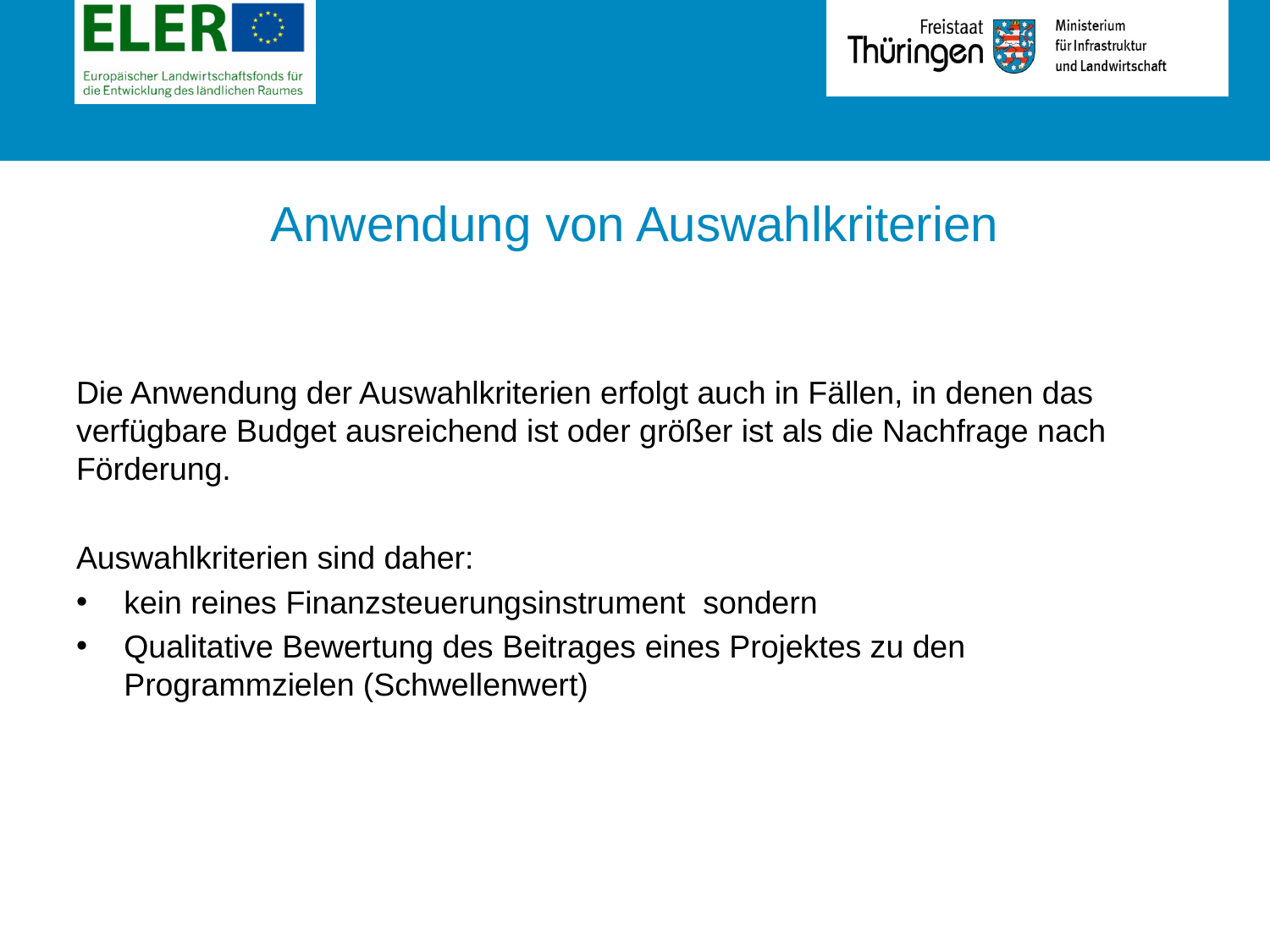

# Anwendung von Auswahlkriterien
Die Anwendung der Auswahlkriterien erfolgt auch in Fällen, in denen das verfügbare Budget ausreichend ist oder größer ist als die Nachfrage nach Förderung.

Auswahlkriterien sind daher:
kein reines Finanzsteuerungsinstrument  sondern
Qualitative Bewertung des Beitrages eines Projektes zu den Programmzielen (Schwellenwert)